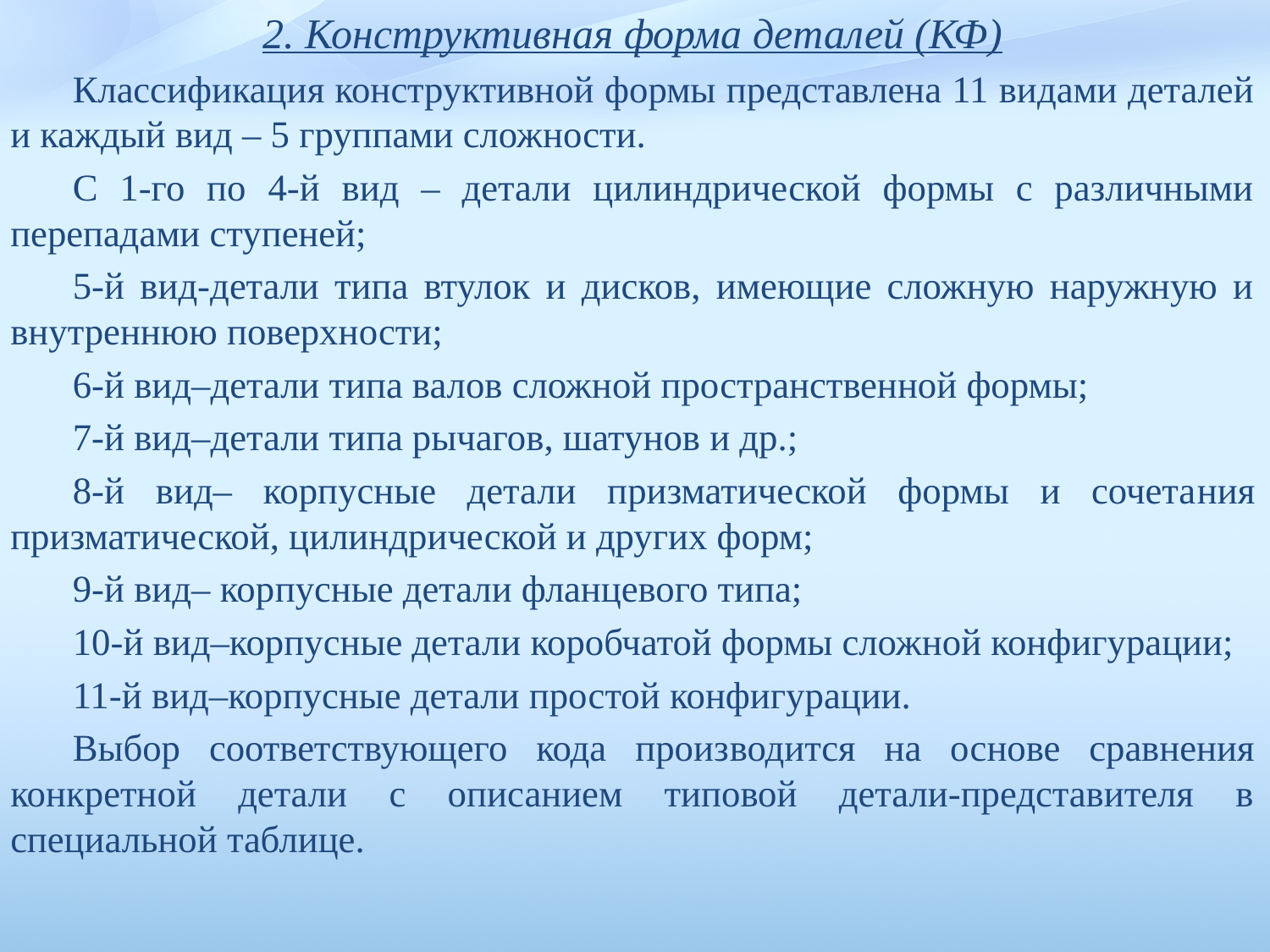

2. Конструктивная форма деталей (КФ)
Класси­фикация конструктивной формы представлена 11 видами деталей и каждый вид – 5 группами сложности.
С 1-го по 4-й вид – детали цилиндрической формы с различными перепадами ступеней;
5-й вид-детали типа втулок и дисков, имеющие сложную наружную и внутреннюю поверхности;
6-й вид–детали типа валов сложной пространственной формы;
7-й вид–детали типа рычагов, шатунов и др.;
8-й вид– корпусные детали призматической формы и сочета­ния призматической, цилиндрической и других форм;
9-й вид– кор­пусные детали фланцевого типа;
10-й вид–корпусные детали коробчатой формы сложной конфигурации;
11-й вид–корпусные детали простой конфигурации.
Выбор соответствующего кода произ­водится на основе сравнения конкретной детали с описанием типовой детали-представителя в специальной таблице.